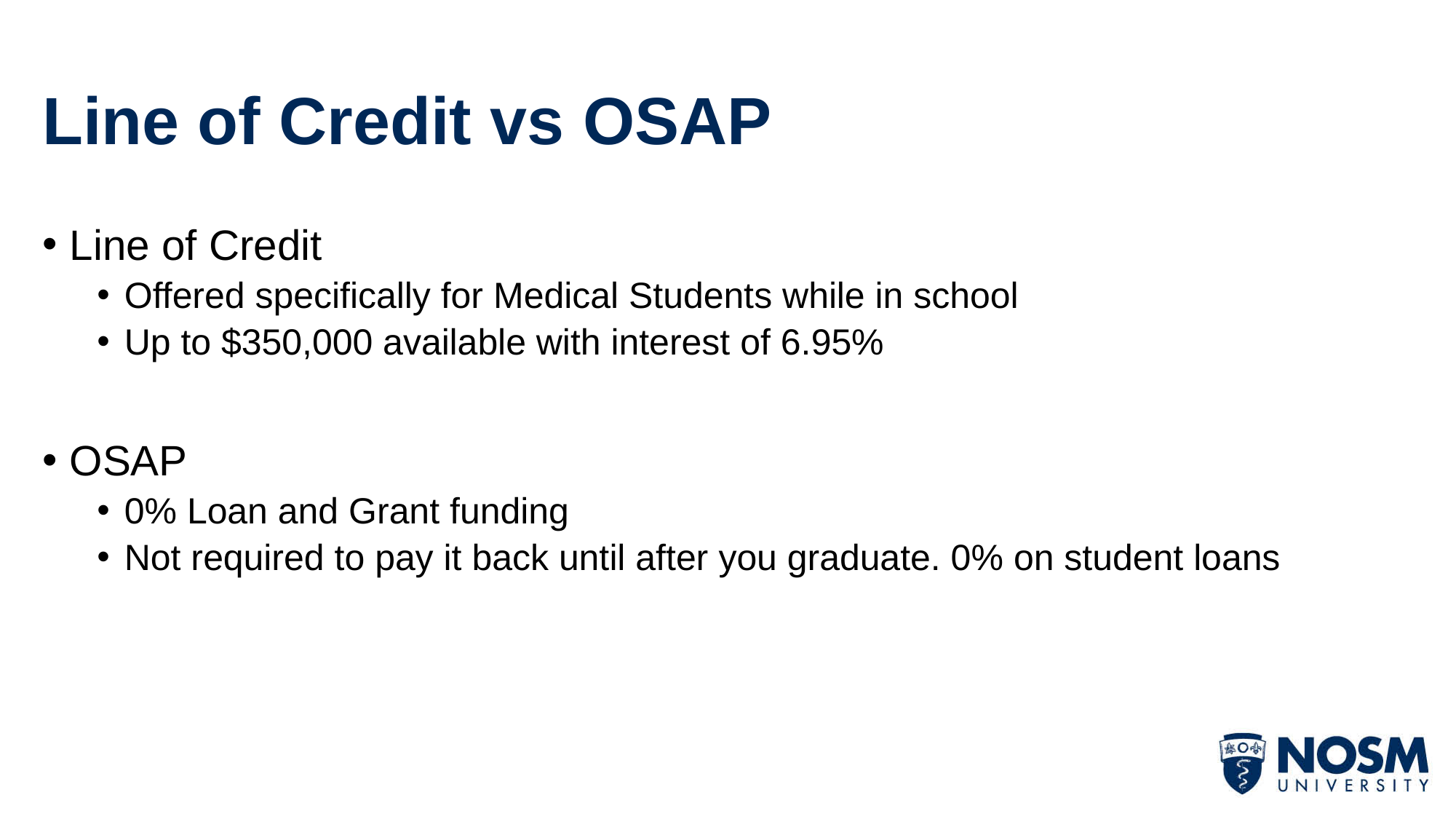

# Line of Credit vs OSAP
Line of Credit
Offered specifically for Medical Students while in school
Up to $350,000 available with interest of 6.95%

OSAP
0% Loan and Grant funding
Not required to pay it back until after you graduate. 0% on student loans